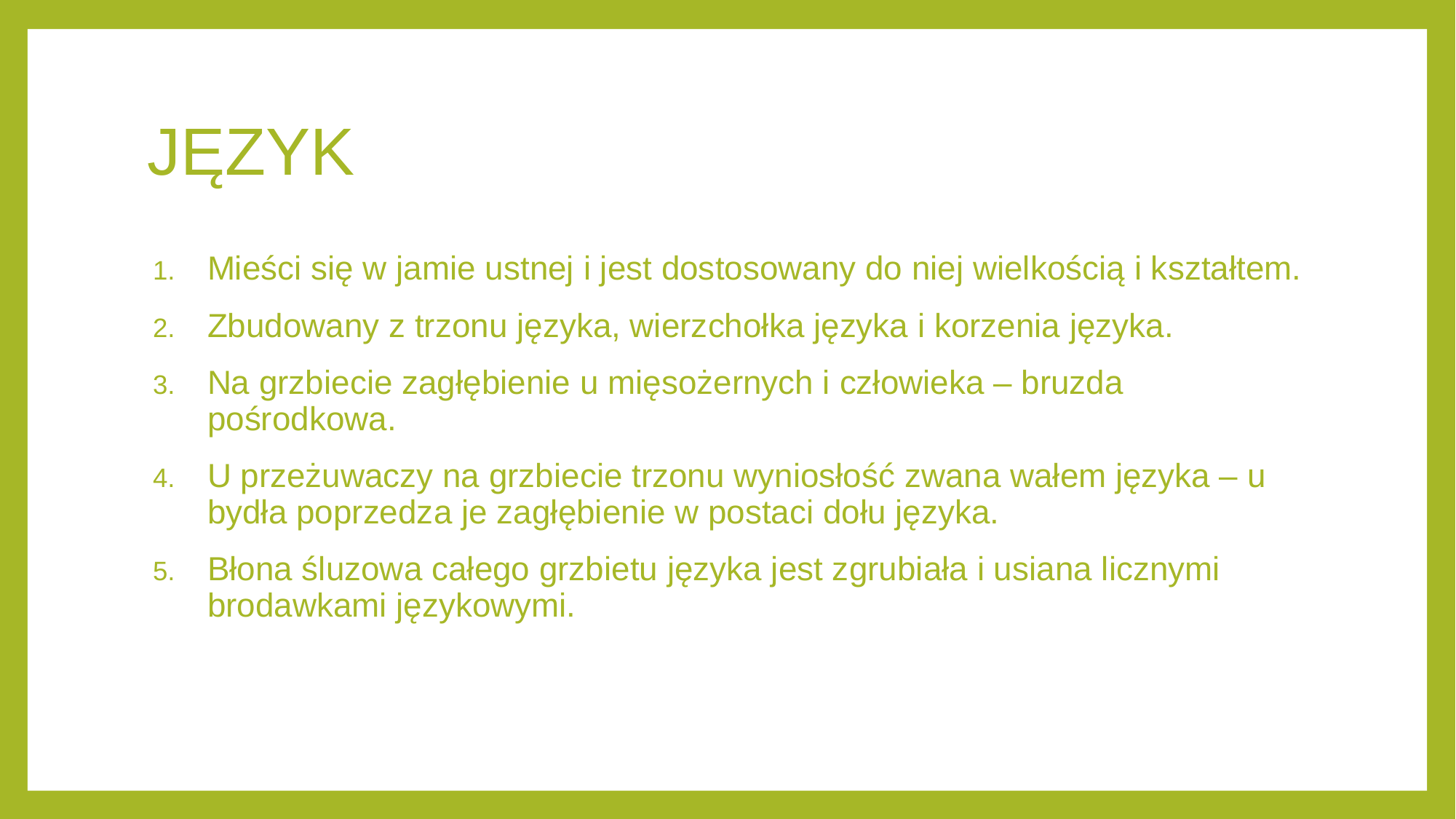

# JĘZYK
Mieści się w jamie ustnej i jest dostosowany do niej wielkością i kształtem.
Zbudowany z trzonu języka, wierzchołka języka i korzenia języka.
Na grzbiecie zagłębienie u mięsożernych i człowieka – bruzda pośrodkowa.
U przeżuwaczy na grzbiecie trzonu wyniosłość zwana wałem języka – u bydła poprzedza je zagłębienie w postaci dołu języka.
Błona śluzowa całego grzbietu języka jest zgrubiała i usiana licznymi brodawkami językowymi.